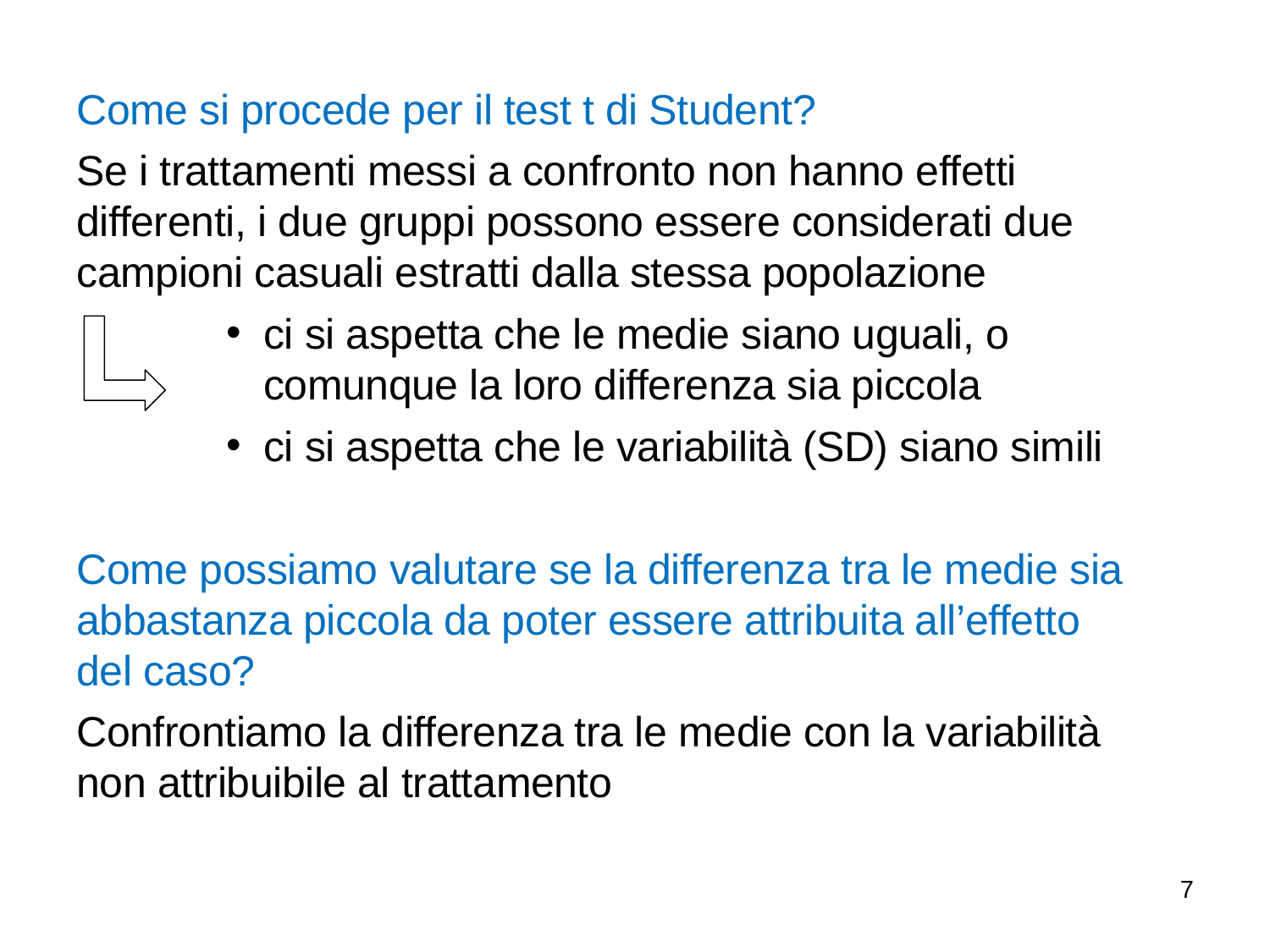

Come si procede per il test t di Student?
Se i trattamenti messi a confronto non hanno effetti differenti, i due gruppi possono essere considerati due campioni casuali estratti dalla stessa popolazione
ci si aspetta che le medie siano uguali, o comunque la loro differenza sia piccola
ci si aspetta che le variabilità (SD) siano simili

Come possiamo valutare se la differenza tra le medie sia abbastanza piccola da poter essere attribuita all’effetto del caso?
Confrontiamo la differenza tra le medie con la variabilità non attribuibile al trattamento

7